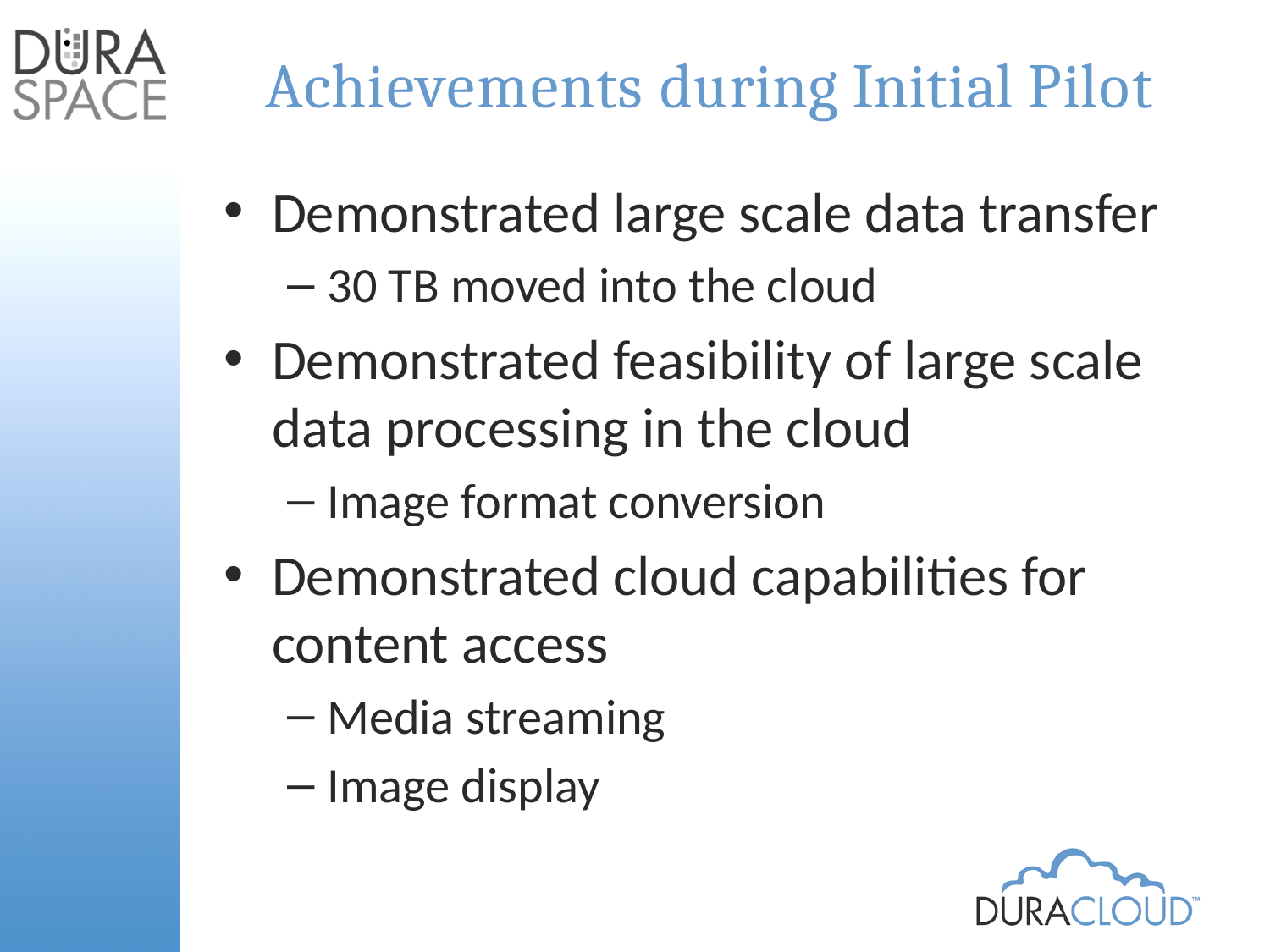

# Achievements during Initial Pilot
Demonstrated large scale data transfer
30 TB moved into the cloud
Demonstrated feasibility of large scale data processing in the cloud
Image format conversion
Demonstrated cloud capabilities for content access
Media streaming
Image display